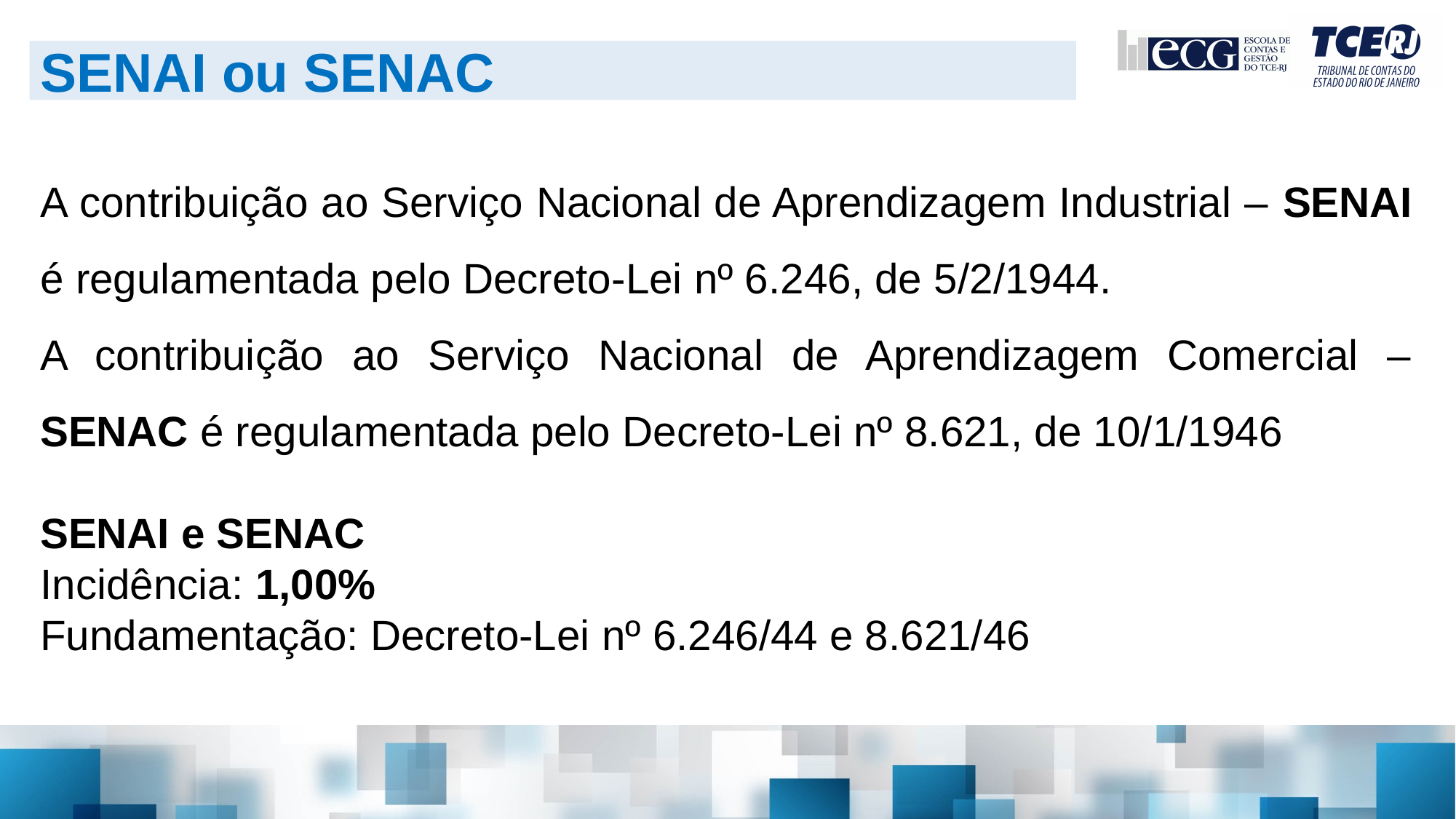

SENAI ou SENAC
A contribuição ao Serviço Nacional de Aprendizagem Industrial – SENAI é regulamentada pelo Decreto-Lei nº 6.246, de 5/2/1944.
A contribuição ao Serviço Nacional de Aprendizagem Comercial – SENAC é regulamentada pelo Decreto-Lei nº 8.621, de 10/1/1946

SENAI e SENAC
Incidência: 1,00%
Fundamentação: Decreto-Lei nº 6.246/44 e 8.621/46